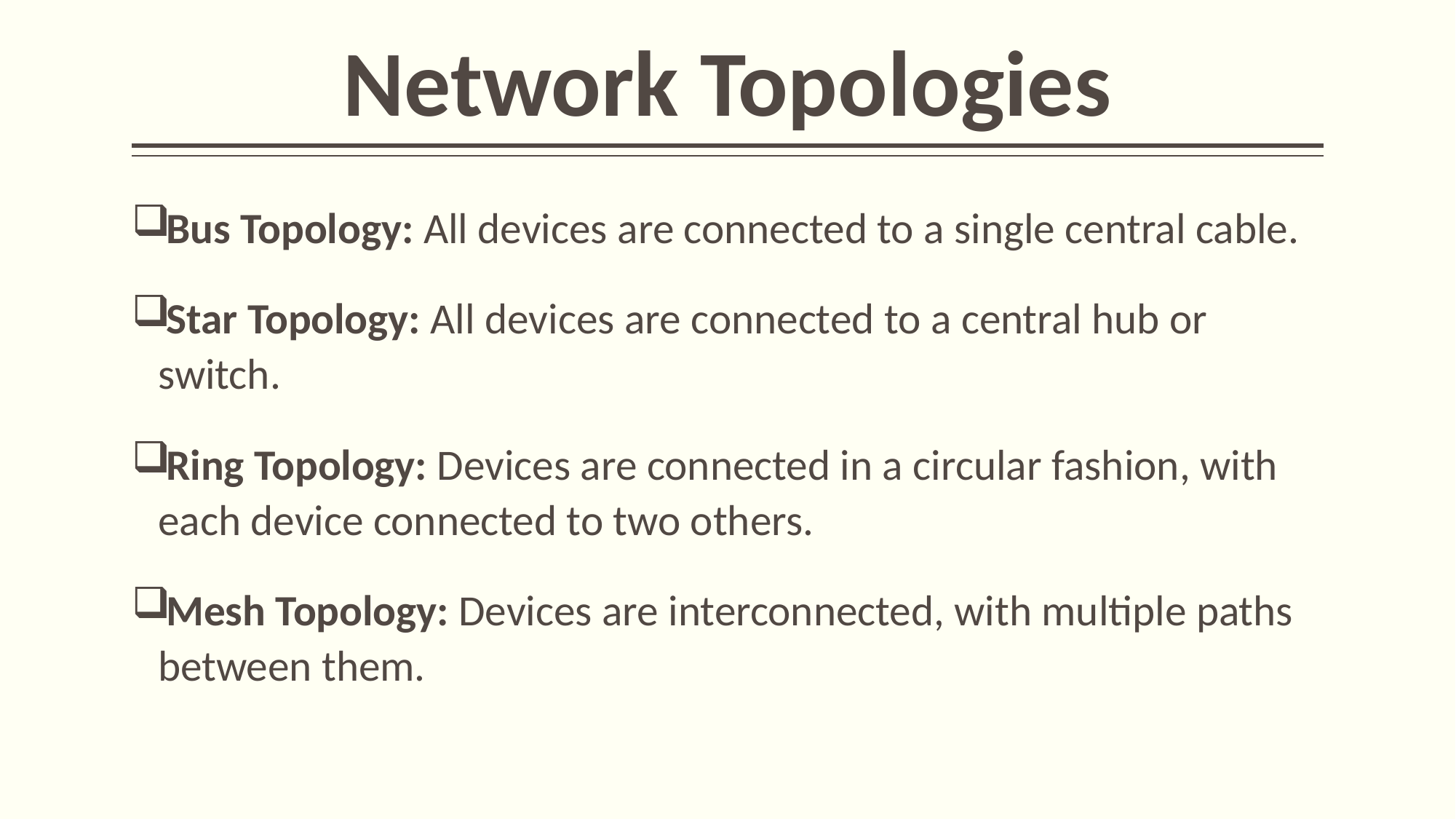

# Network Topologies
Bus Topology: All devices are connected to a single central cable.
Star Topology: All devices are connected to a central hub or switch.
Ring Topology: Devices are connected in a circular fashion, with each device connected to two others.
Mesh Topology: Devices are interconnected, with multiple paths between them.